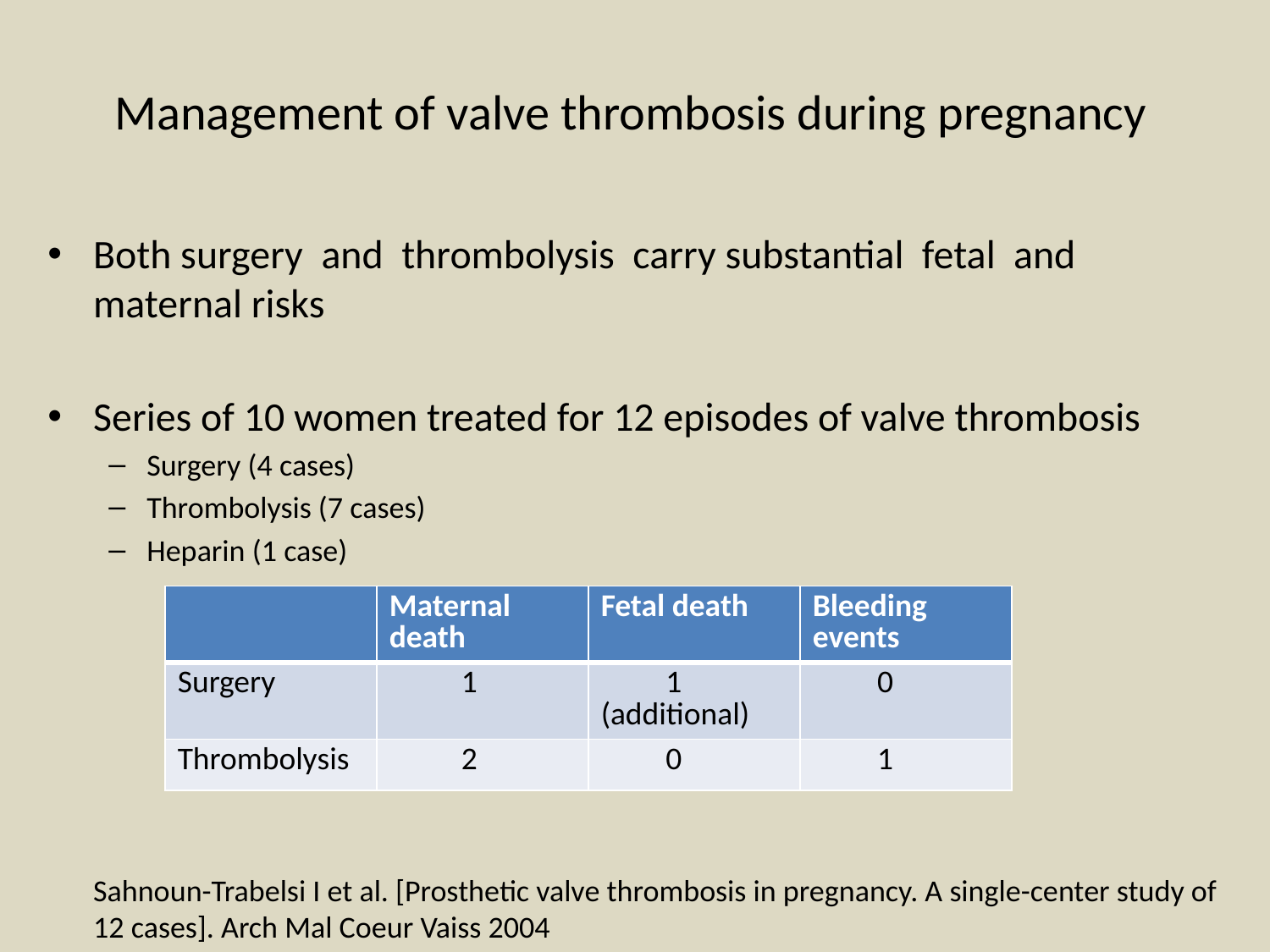

# Management of valve thrombosis during pregnancy
Both surgery  and  thrombolysis  carry substantial  fetal  and maternal risks

Series of 10 women treated for 12 episodes of valve thrombosis
Surgery (4 cases)
Thrombolysis (7 cases)
Heparin (1 case)

	Sahnoun-Trabelsi I et al. [Prosthetic valve thrombosis in pregnancy. A single-center study of 12 cases]. Arch Mal Coeur Vaiss 2004
|  | Maternal death | Fetal death | Bleeding events |
| --- | --- | --- | --- |
| Surgery | 1 | 1 (additional) | 0 |
| Thrombolysis | 2 | 0 | 1 |